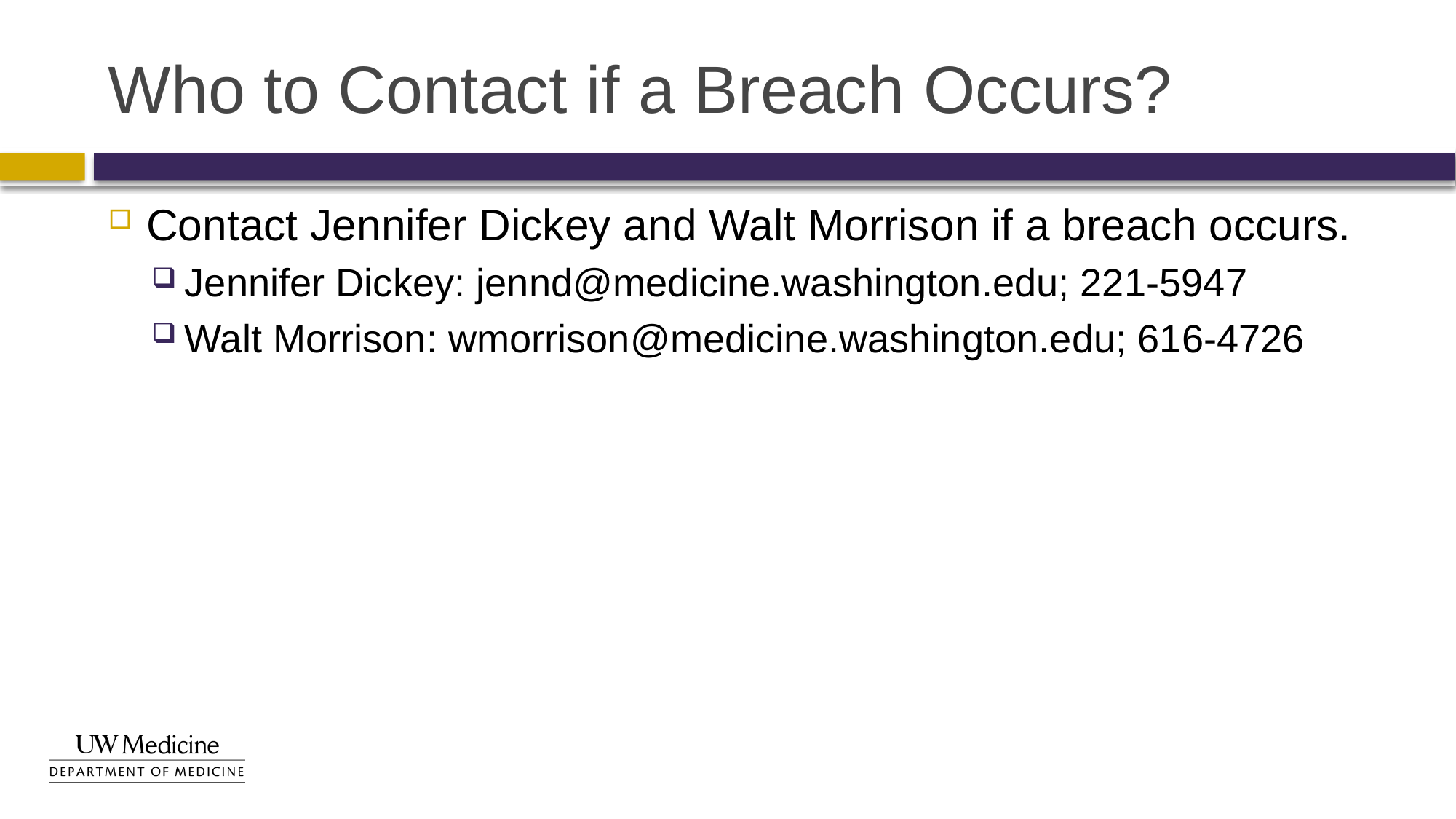

# Who to Contact if a Breach Occurs?
Contact Jennifer Dickey and Walt Morrison if a breach occurs.
Jennifer Dickey: jennd@medicine.washington.edu; 221-5947
Walt Morrison: wmorrison@medicine.washington.edu; 616-4726